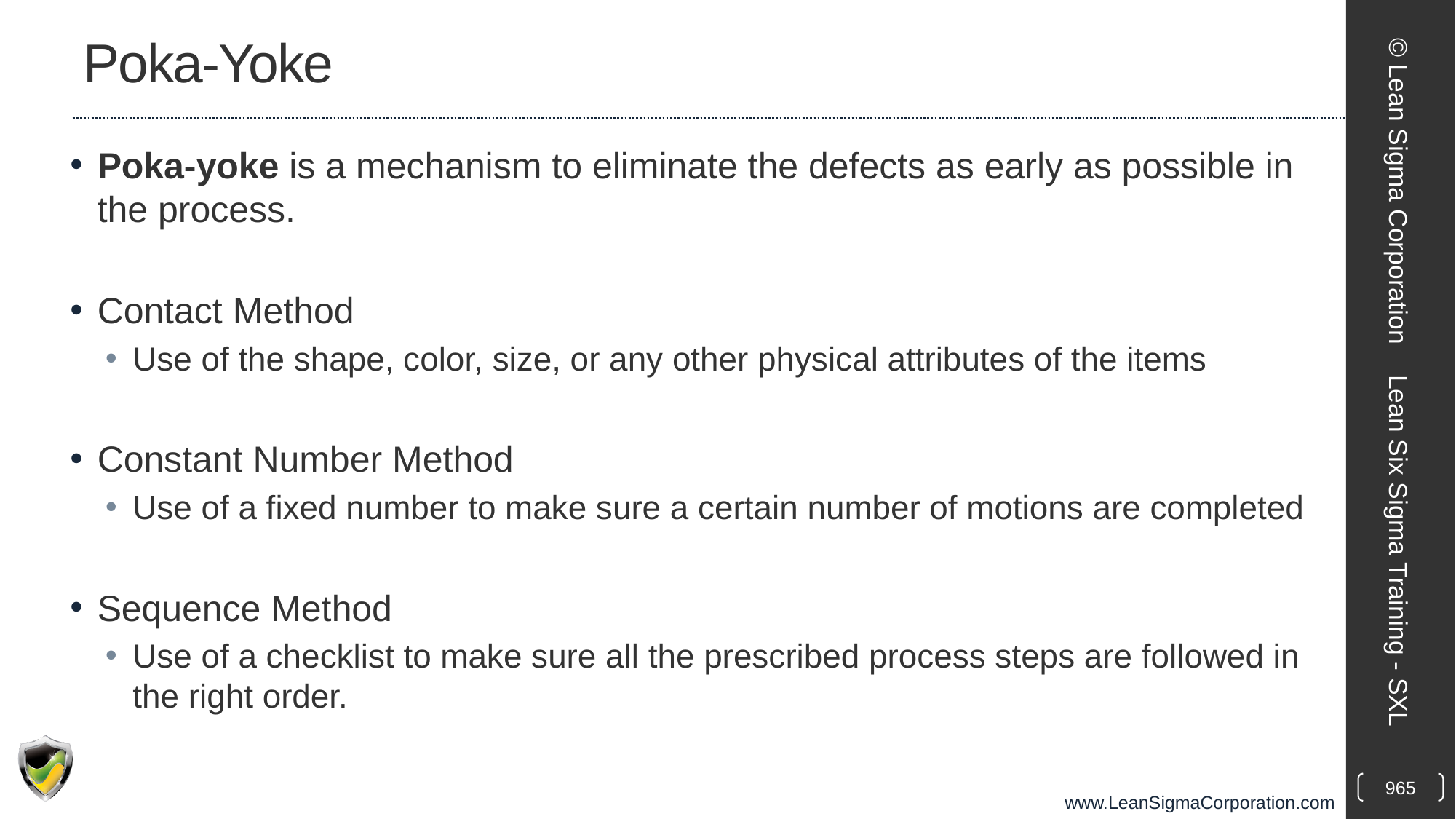

# Poka-Yoke
Poka-yoke is a mechanism to eliminate the defects as early as possible in the process.

Contact Method
Use of the shape, color, size, or any other physical attributes of the items

Constant Number Method
Use of a fixed number to make sure a certain number of motions are completed

Sequence Method
Use of a checklist to make sure all the prescribed process steps are followed in the right order.

© Lean Sigma Corporation
Lean Six Sigma Training - SXL
965